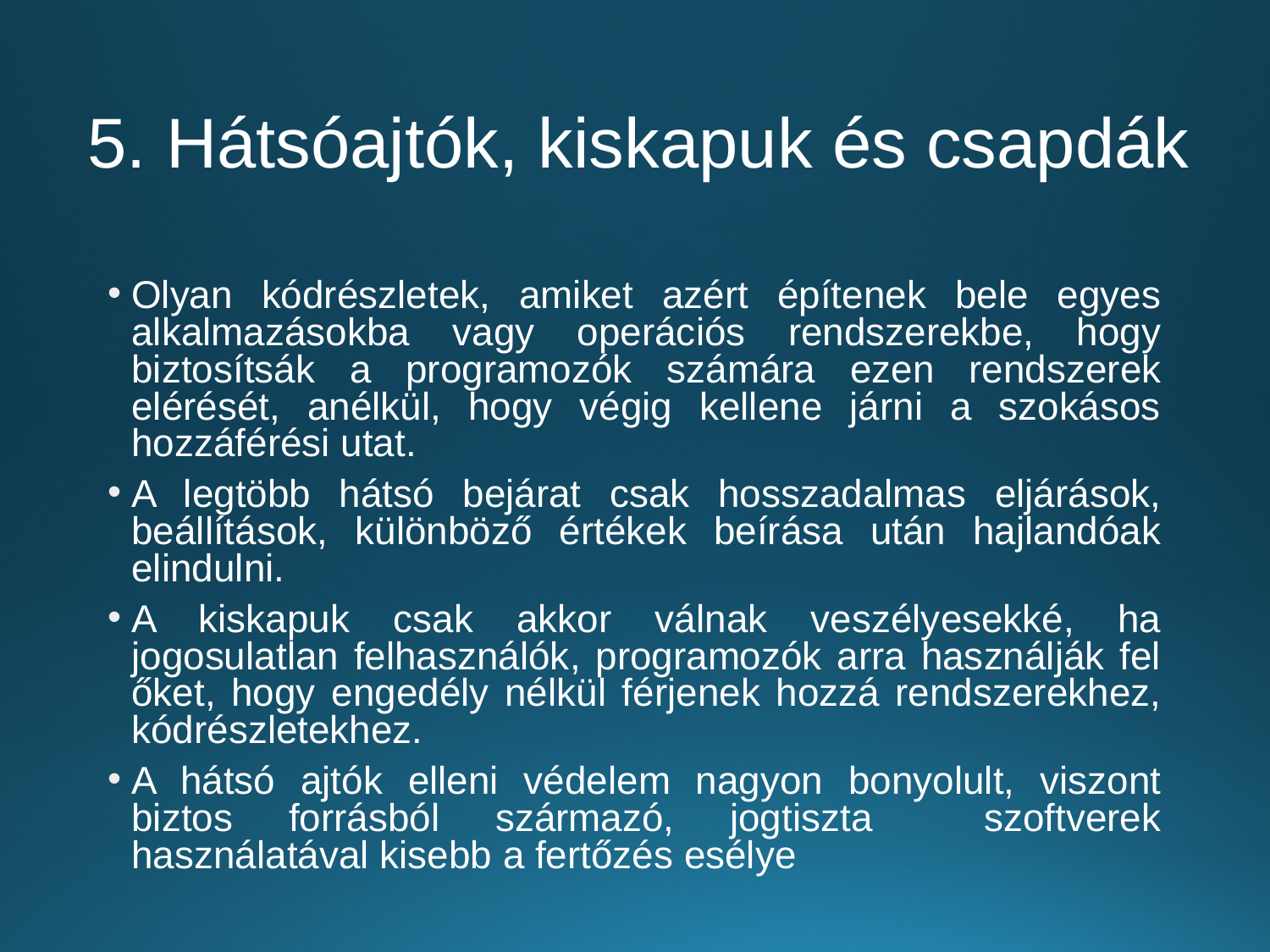

# 5. Hátsóajtók, kiskapuk és csapdák
Olyan kódrészletek, amiket azért építenek bele egyes alkalmazásokba vagy operációs rendszerekbe, hogy biztosítsák a programozók számára ezen rendszerek elérését, anélkül, hogy végig kellene járni a szokásos hozzáférési utat.
A legtöbb hátsó bejárat csak hosszadalmas eljárások, beállítások, különböző értékek beírása után hajlandóak elindulni.
A kiskapuk csak akkor válnak veszélyesekké, ha jogosulatlan felhasználók, programozók arra használják fel őket, hogy engedély nélkül férjenek hozzá rendszerekhez, kódrészletekhez.
A hátsó ajtók elleni védelem nagyon bonyolult, viszont biztos forrásból származó, jogtiszta  szoftverek használatával kisebb a fertőzés esélye